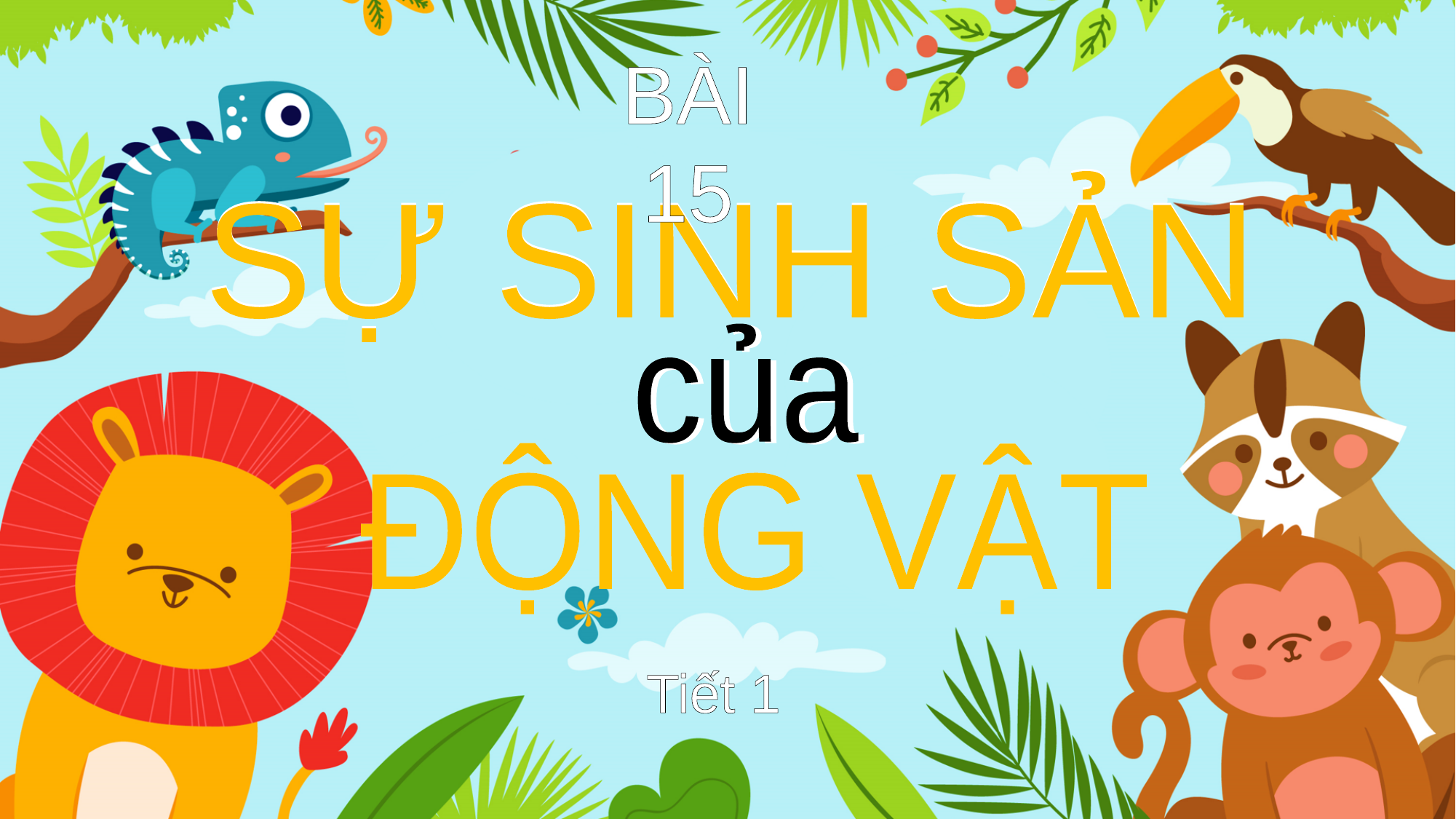

BÀI 15
SỰ SINH SẢN
SỰ SINH SẢN
của
của
ĐỘNG VẬT
ĐỘNG VẬT
Tiết 1